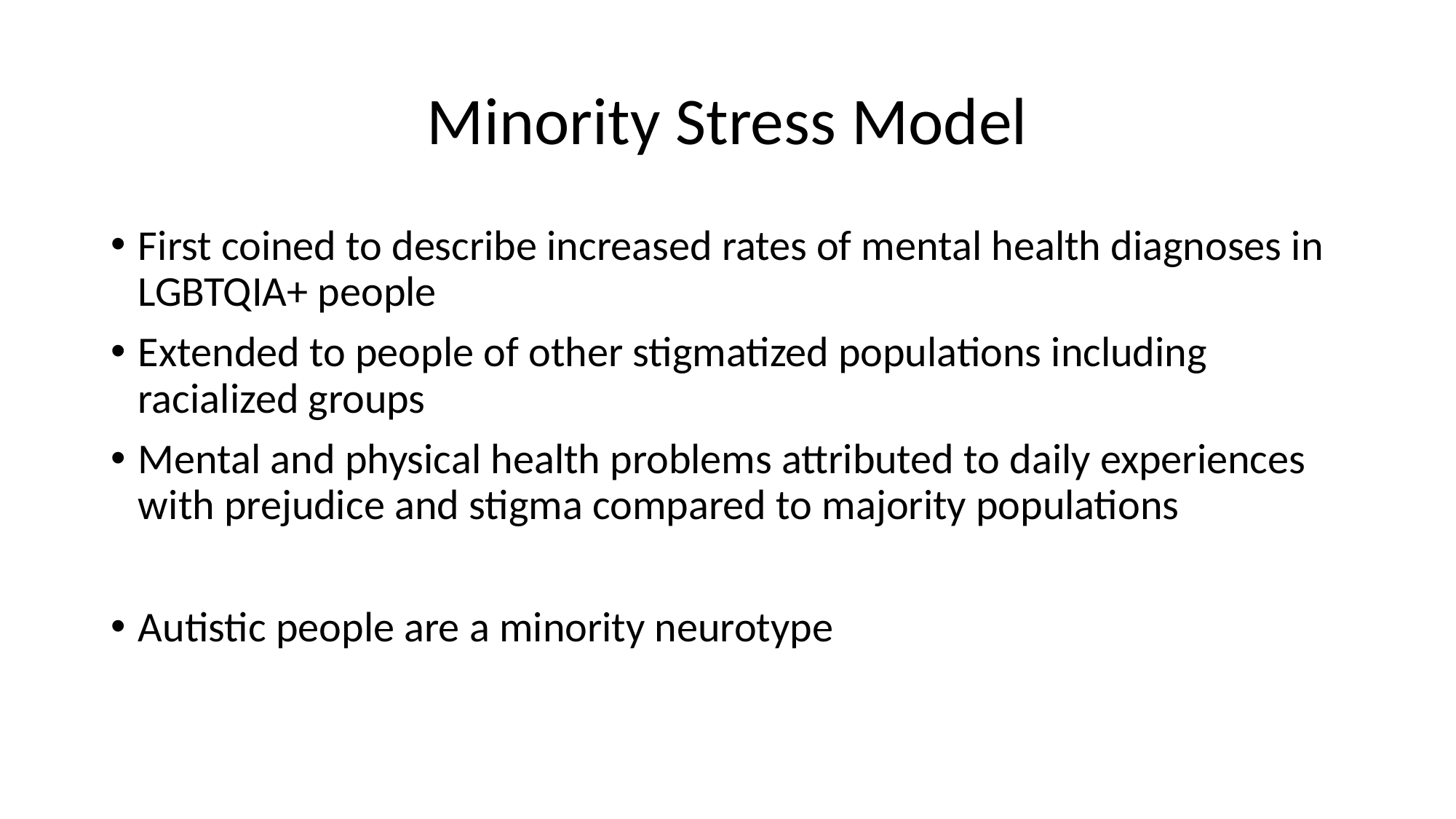

# Minority Stress Model
First coined to describe increased rates of mental health diagnoses in LGBTQIA+ people
Extended to people of other stigmatized populations including racialized groups
Mental and physical health problems attributed to daily experiences with prejudice and stigma compared to majority populations

Autistic people are a minority neurotype